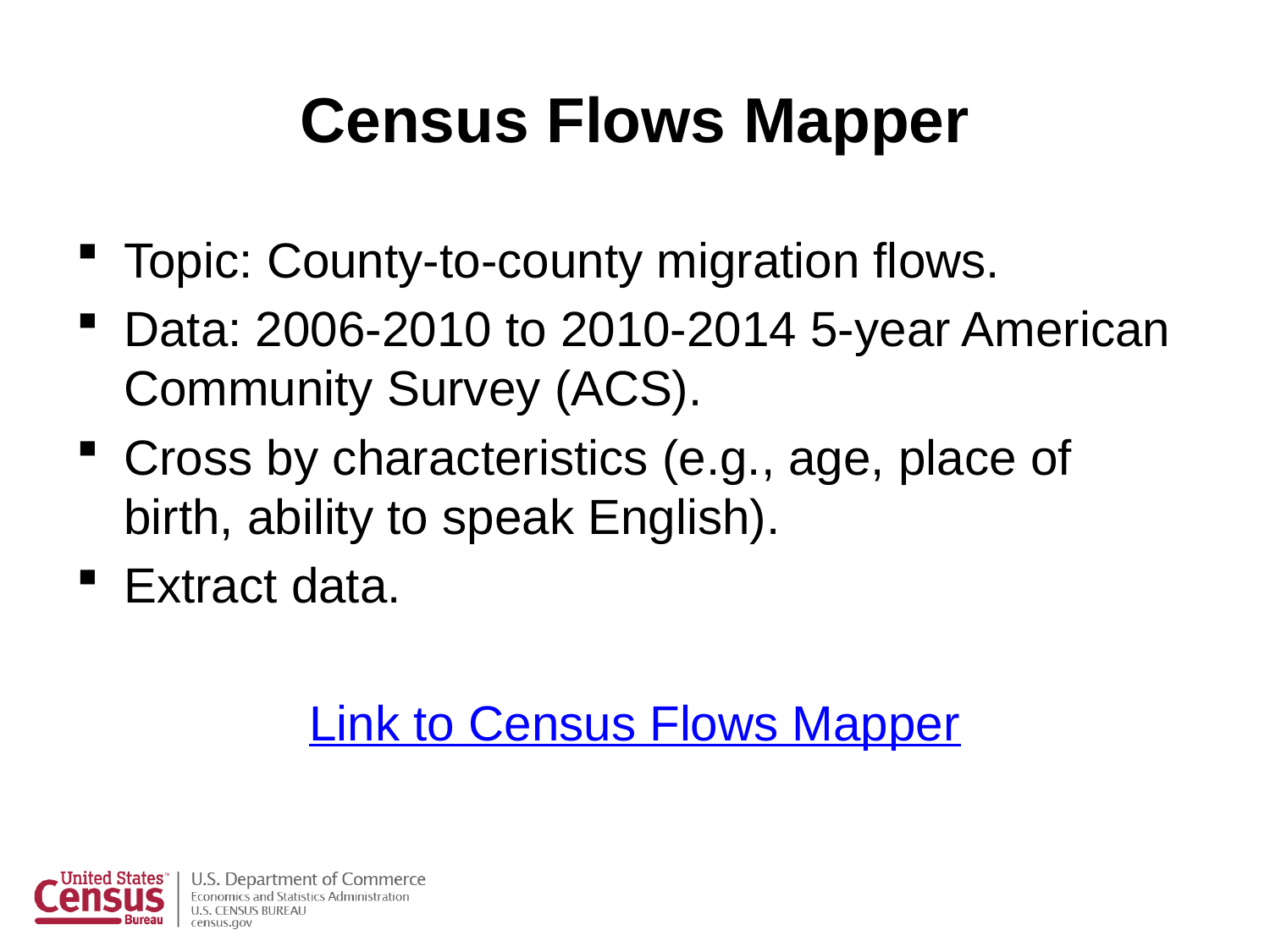

# Census Flows Mapper
Topic: County-to-county migration flows.
Data: 2006-2010 to 2010-2014 5-year American Community Survey (ACS).
Cross by characteristics (e.g., age, place of birth, ability to speak English).
Extract data.

Link to Census Flows Mapper